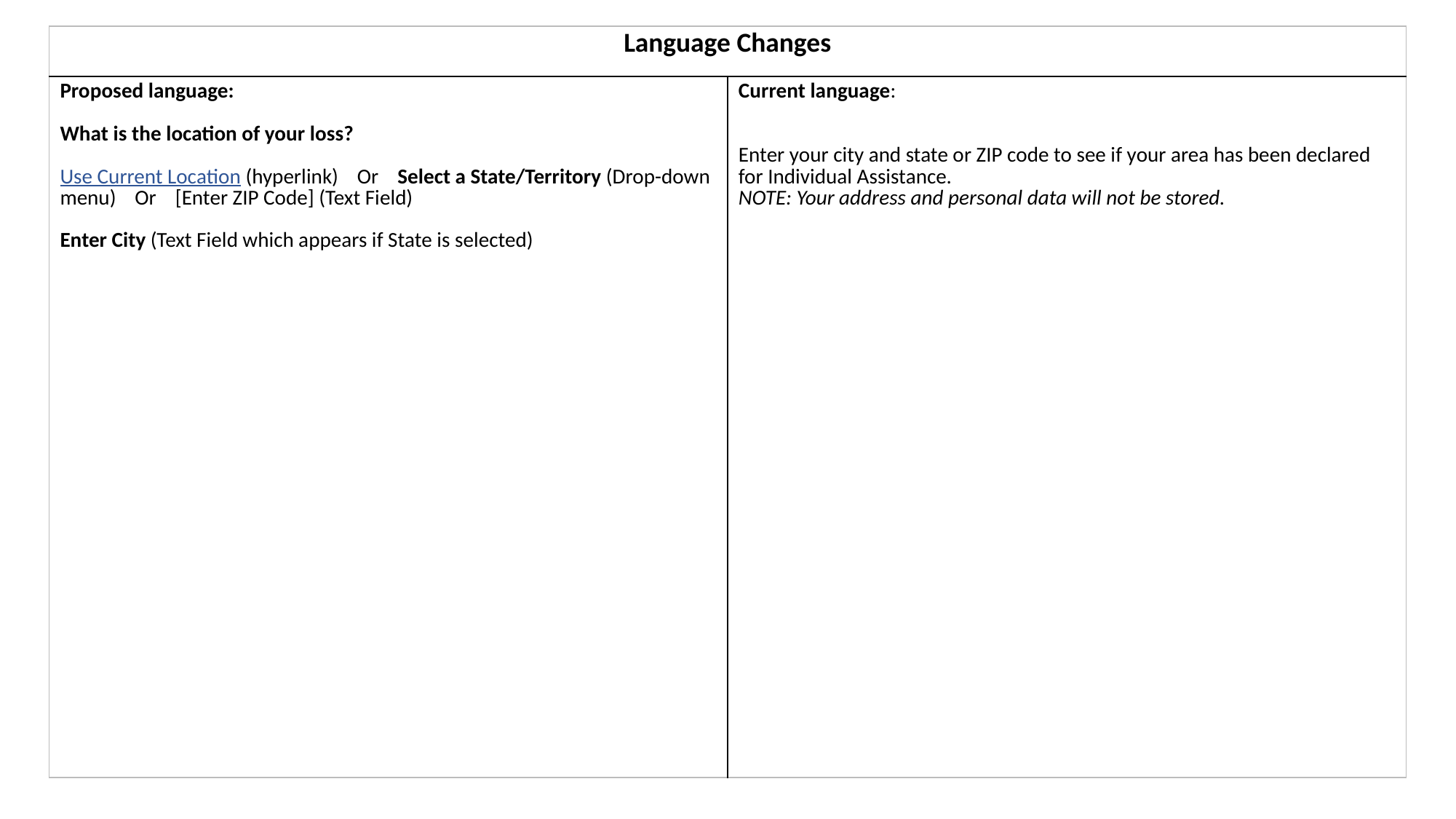

| Language Changes |  |
| --- | --- |
| Proposed language: What is the location of your loss? Use Current Location (hyperlink) Or Select a State/Territory (Drop-down menu) Or [Enter ZIP Code] (Text Field) Enter City (Text Field which appears if State is selected) | Current language: Enter your city and state or ZIP code to see if your area has been declared for Individual Assistance. NOTE: Your address and personal data will not be stored. |